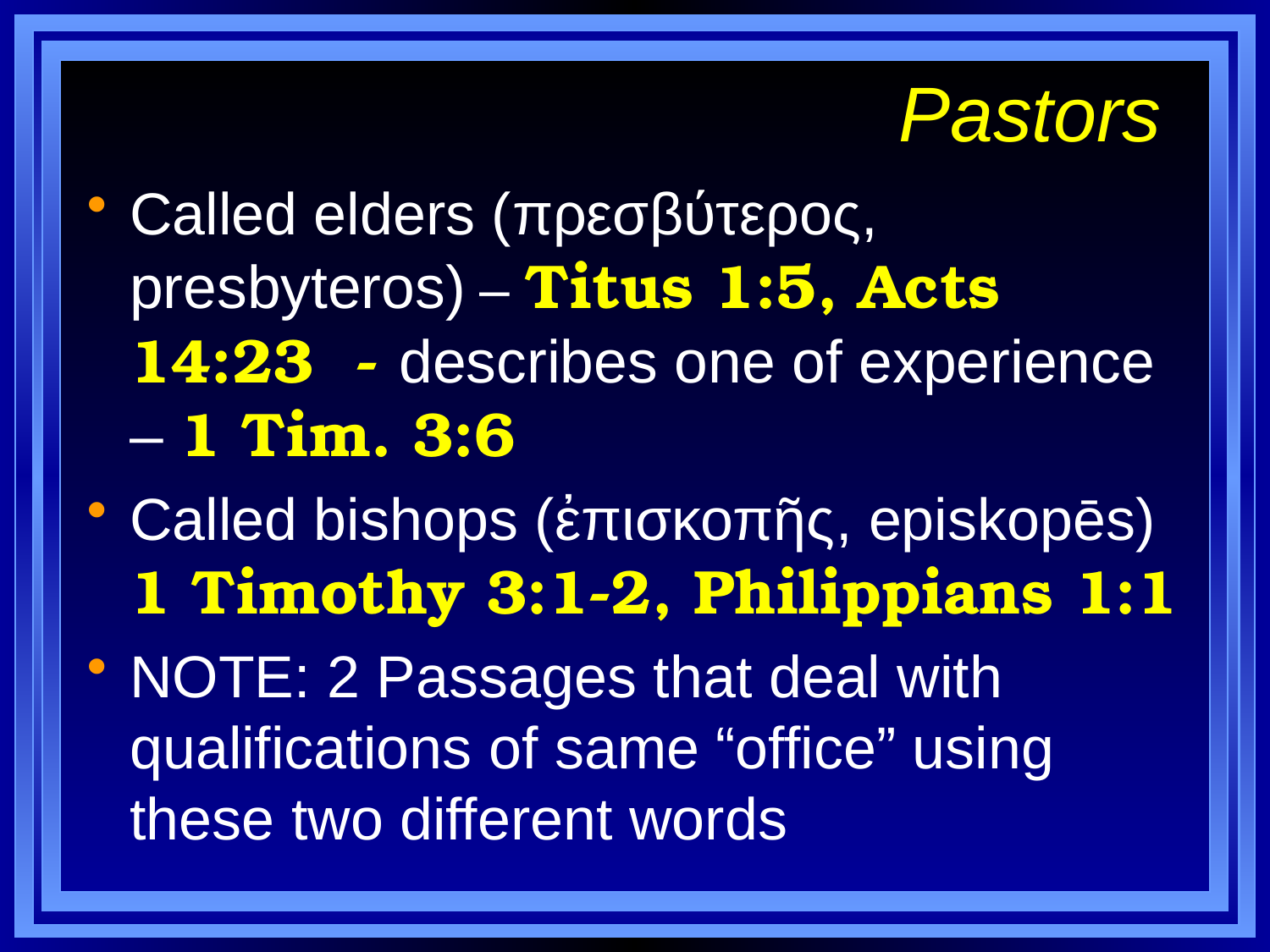

# Pastors
Called elders (πρεσβύτερος, presbyteros) – Titus 1:5, Acts 14:23  - describes one of experience – 1 Tim. 3:6
Called bishops (ἐπισκοπῆς, episkopēs) 1 Timothy 3:1-2, Philippians 1:1
NOTE: 2 Passages that deal with qualifications of same “office” using these two different words